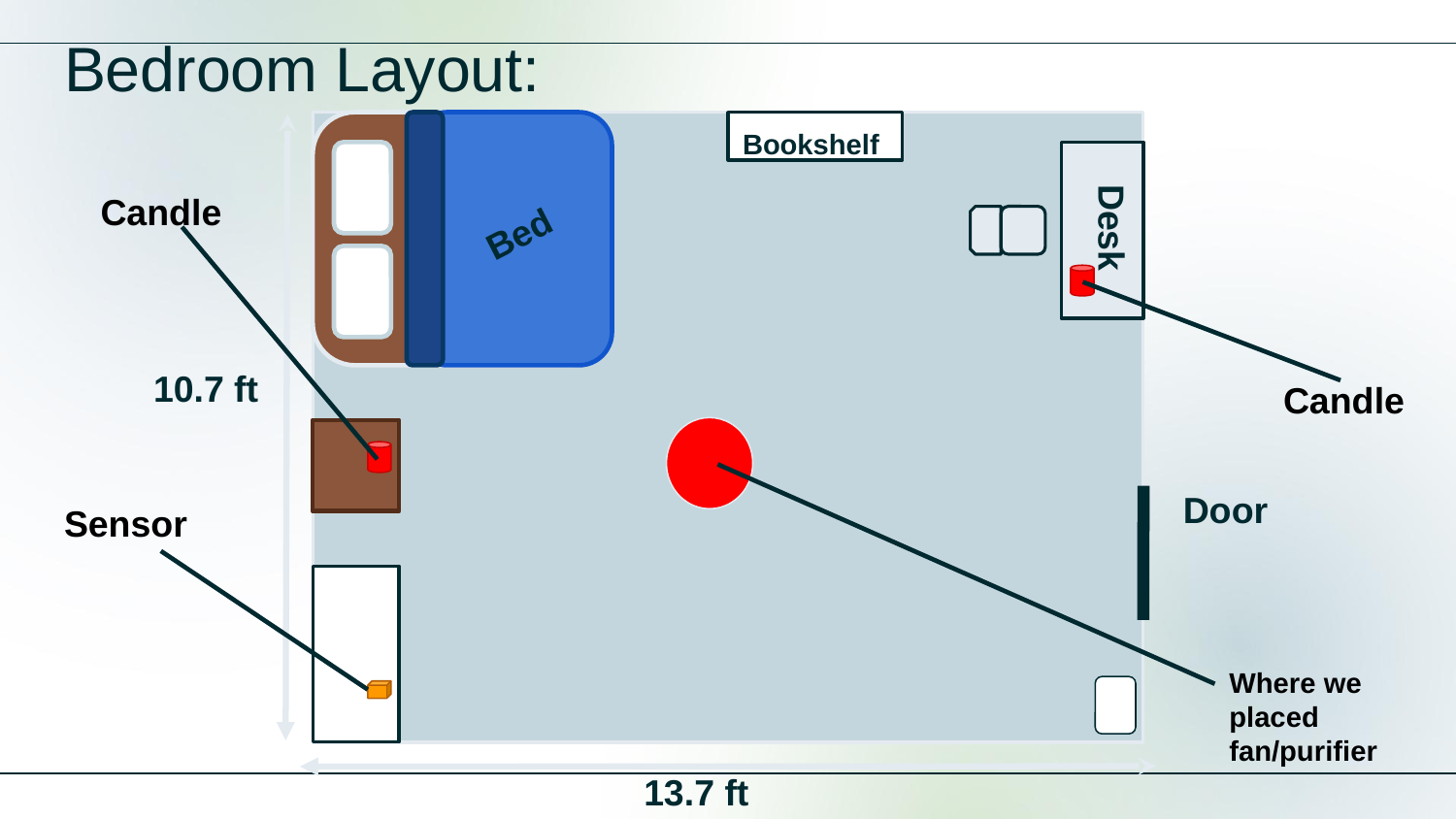

# Bedroom Layout:

Bookshelf

Candle
Bed

Desk

10.7 ft
Candle

Door

Sensor

Where we placed fan/purifier

13.7 ft